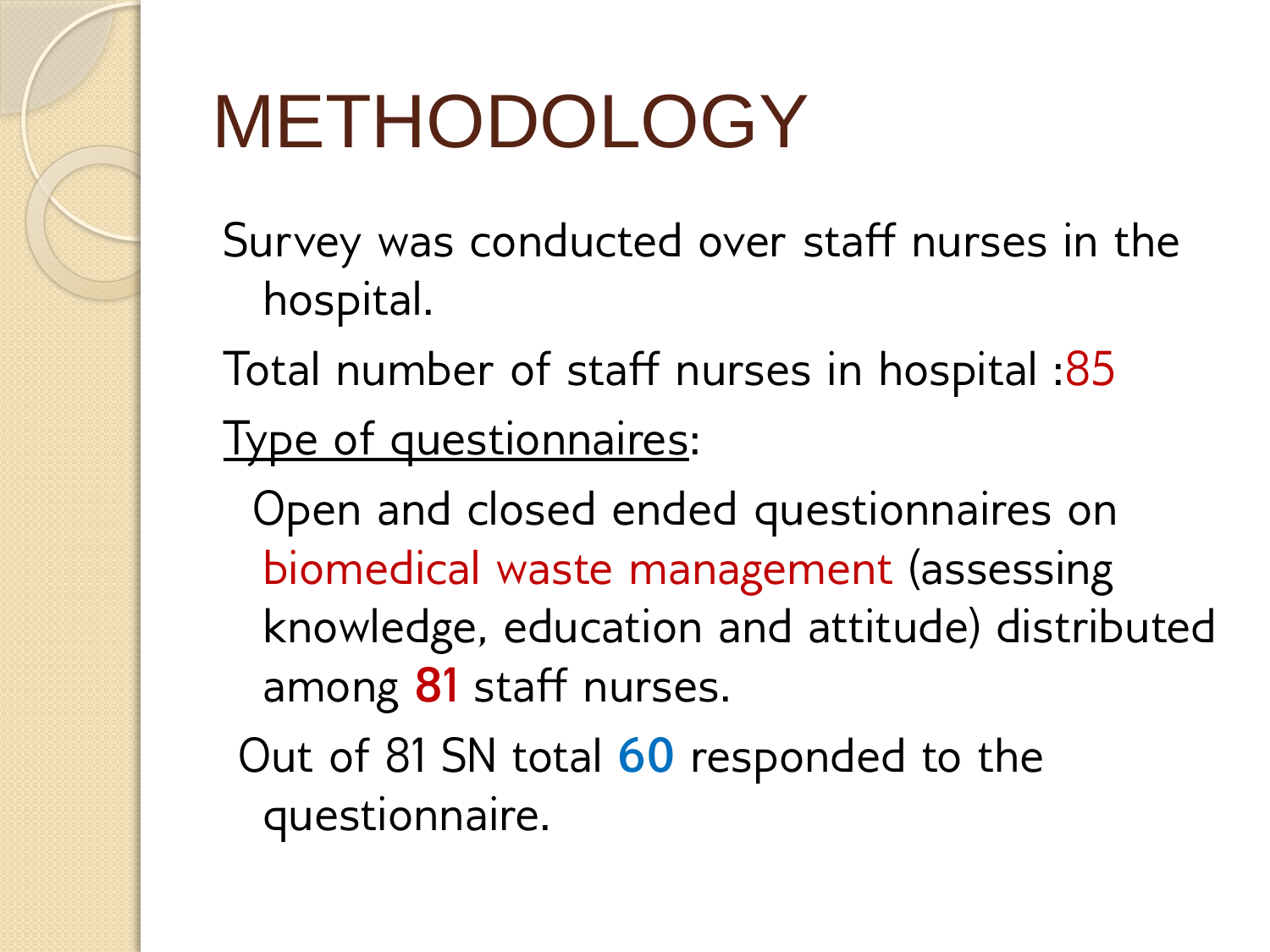

# METHODOLOGY
Survey was conducted over staff nurses in the hospital.
Total number of staff nurses in hospital :85
Type of questionnaires:
  Open and closed ended questionnaires on biomedical waste management (assessing knowledge, education and attitude) distributed among 81 staff nurses.
 Out of 81 SN total 60 responded to the questionnaire.